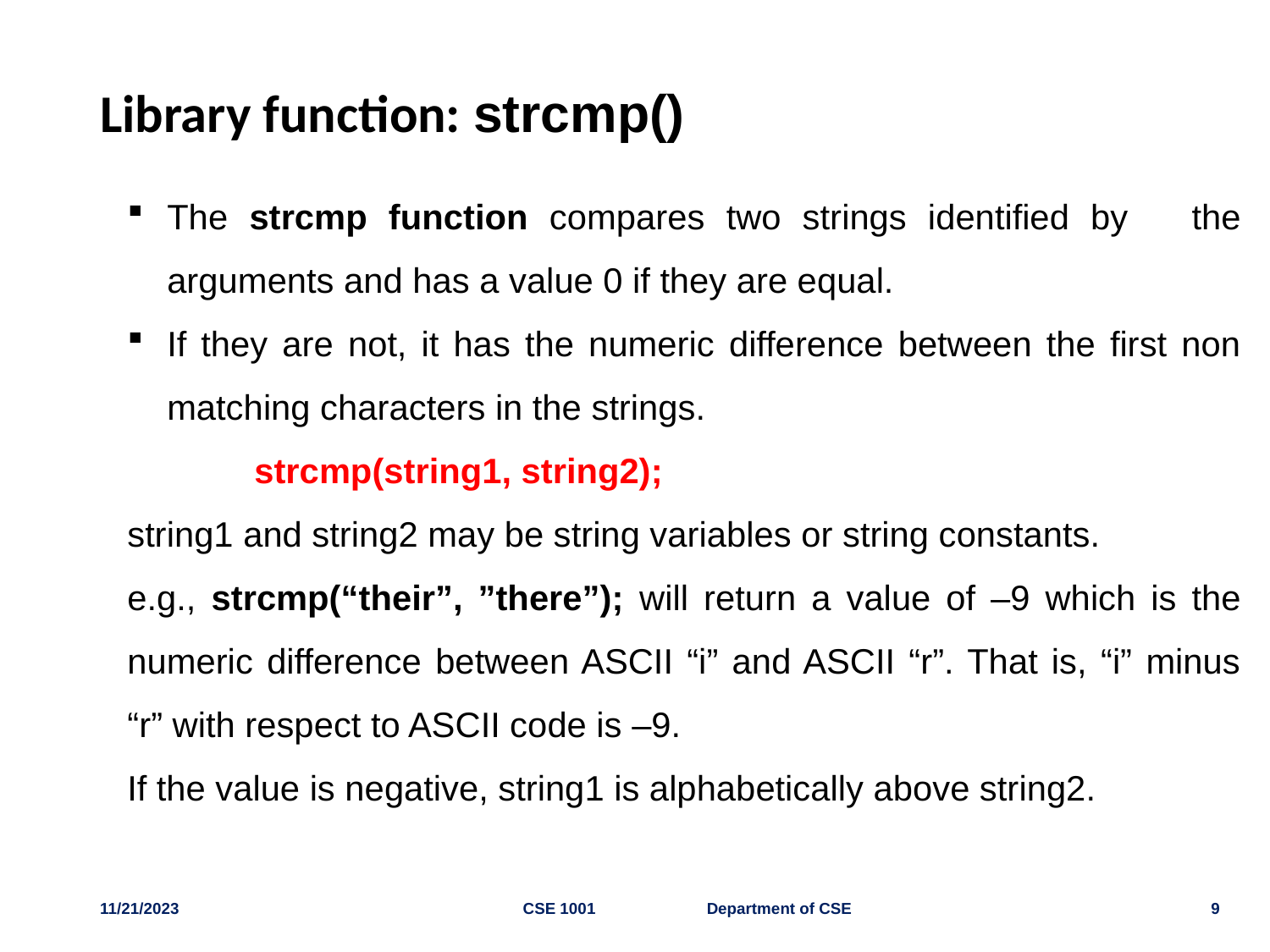

# Library function: strcmp()
The strcmp function compares two strings identified by   the arguments and has a value 0 if they are equal.
If they are not, it has the numeric difference between the first non matching characters in the strings.
	strcmp(string1, string2);
string1 and string2 may be string variables or string constants.
e.g., strcmp(“their”, ”there”); will return a value of –9 which is the numeric difference between ASCII “i” and ASCII “r”. That is, “i” minus “r” with respect to ASCII code is –9.
If the value is negative, string1 is alphabetically above string2.
11/21/2023
CSE 1001                         Department of CSE
9